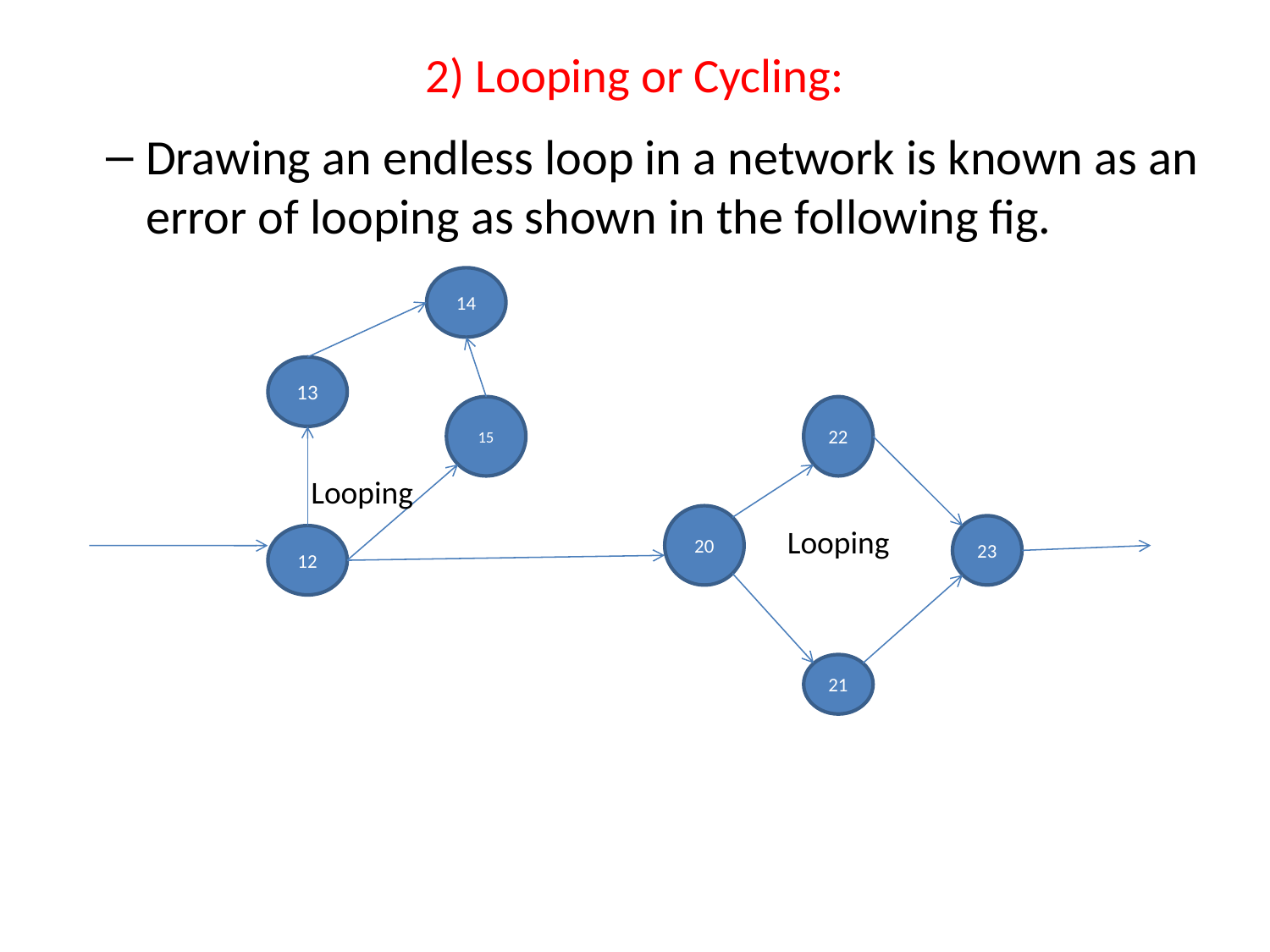

# 2) Looping or Cycling:
Drawing an endless loop in a network is known as an error of looping as shown in the following fig.
14
13
15
22
Looping
20
Looping
23
12
21